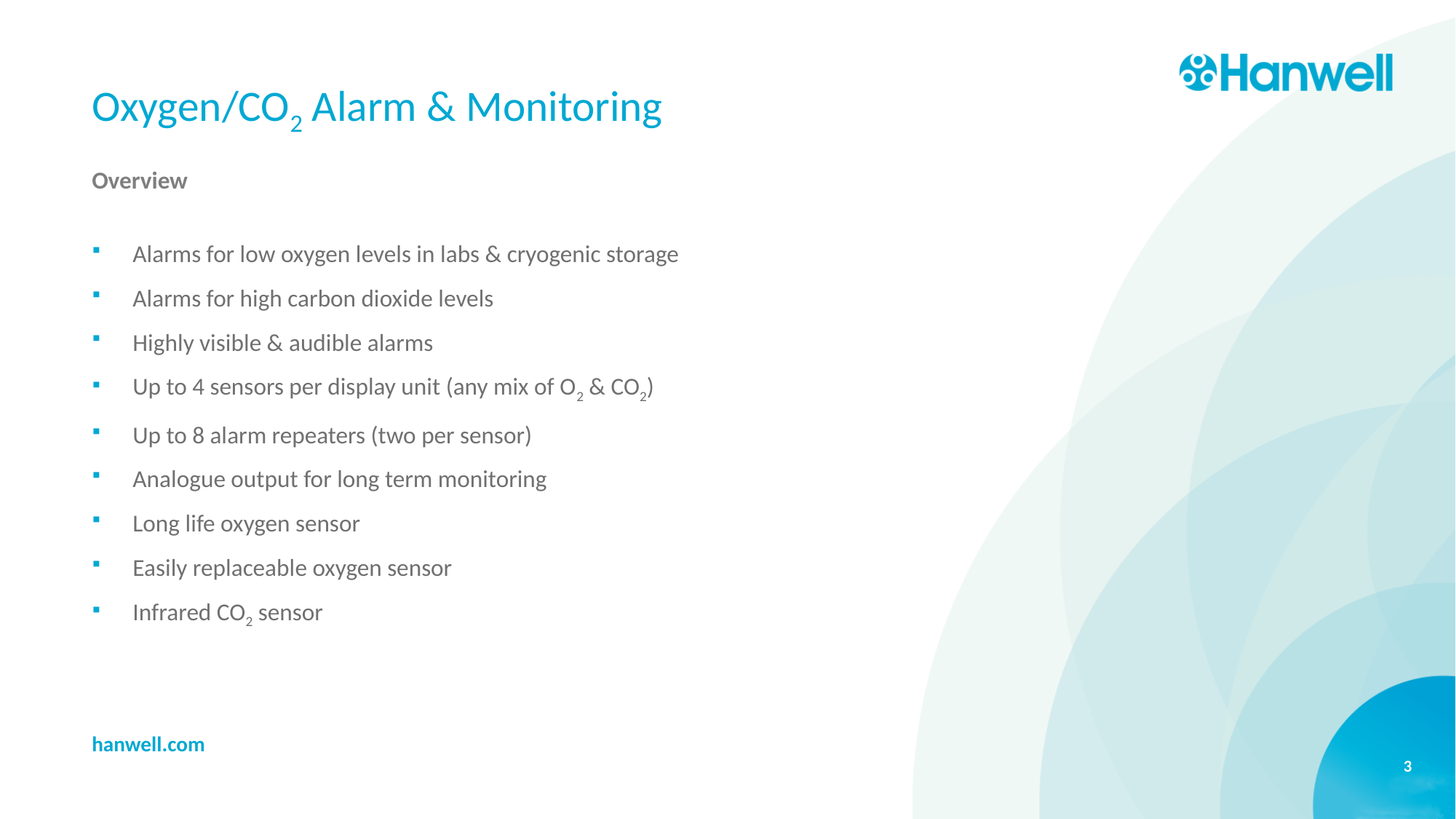

# Oxygen/CO2 Alarm & Monitoring
Overview

Alarms for low oxygen levels in labs & cryogenic storage
Alarms for high carbon dioxide levels
Highly visible & audible alarms
Up to 4 sensors per display unit (any mix of O2 & CO2)
Up to 8 alarm repeaters (two per sensor)
Analogue output for long term monitoring
Long life oxygen sensor
Easily replaceable oxygen sensor
Infrared CO2 sensor
hanwell.com
3